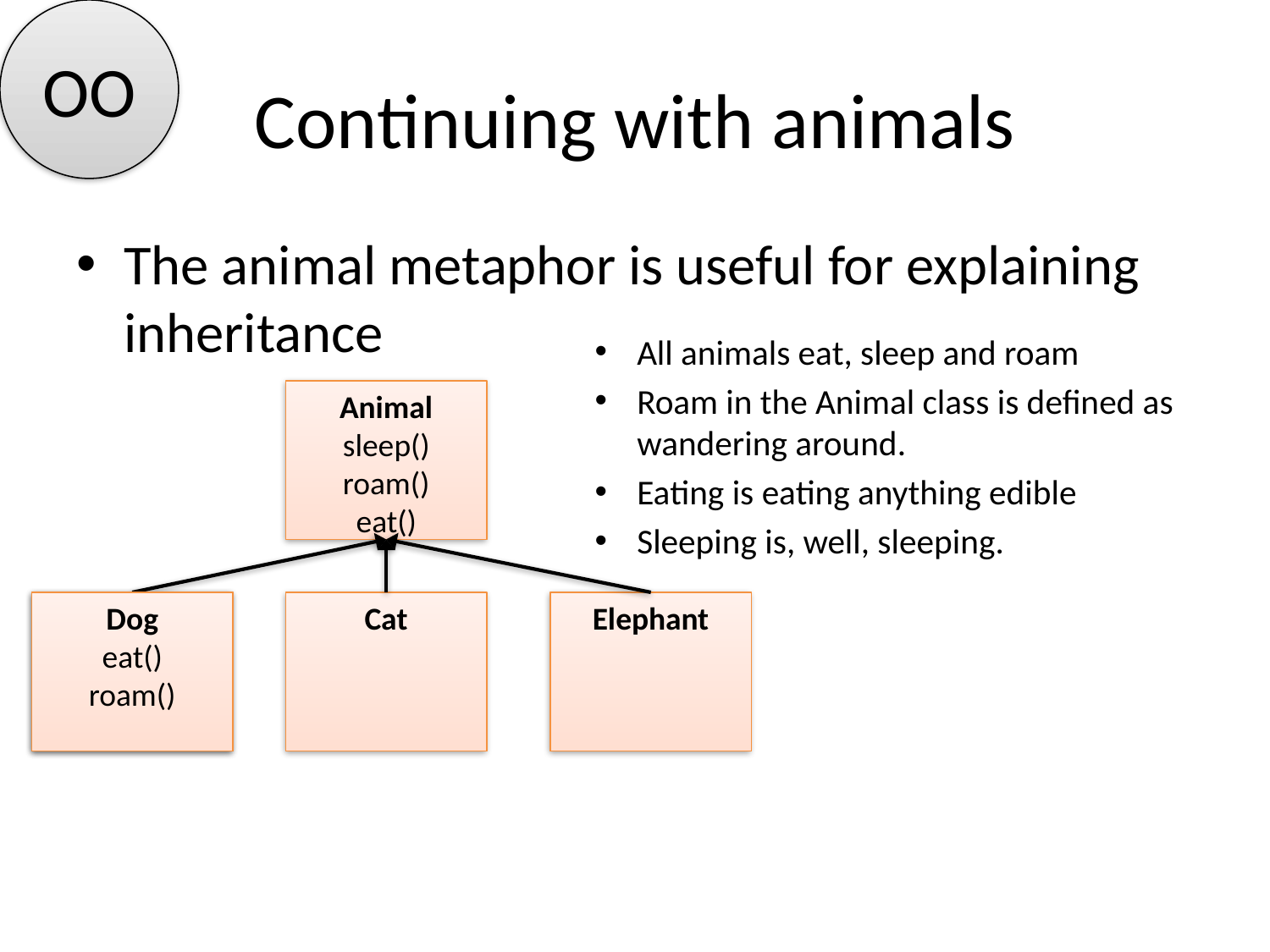

OO
# Continuing with animals
The animal metaphor is useful for explaining inheritance
All animals eat, sleep and roam
Roam in the Animal class is defined as wandering around.
Eating is eating anything edible
Sleeping is, well, sleeping.
Animal
sleep()
roam()
eat()

Dog

Dog
eat()
roam()
Cat

Elephant